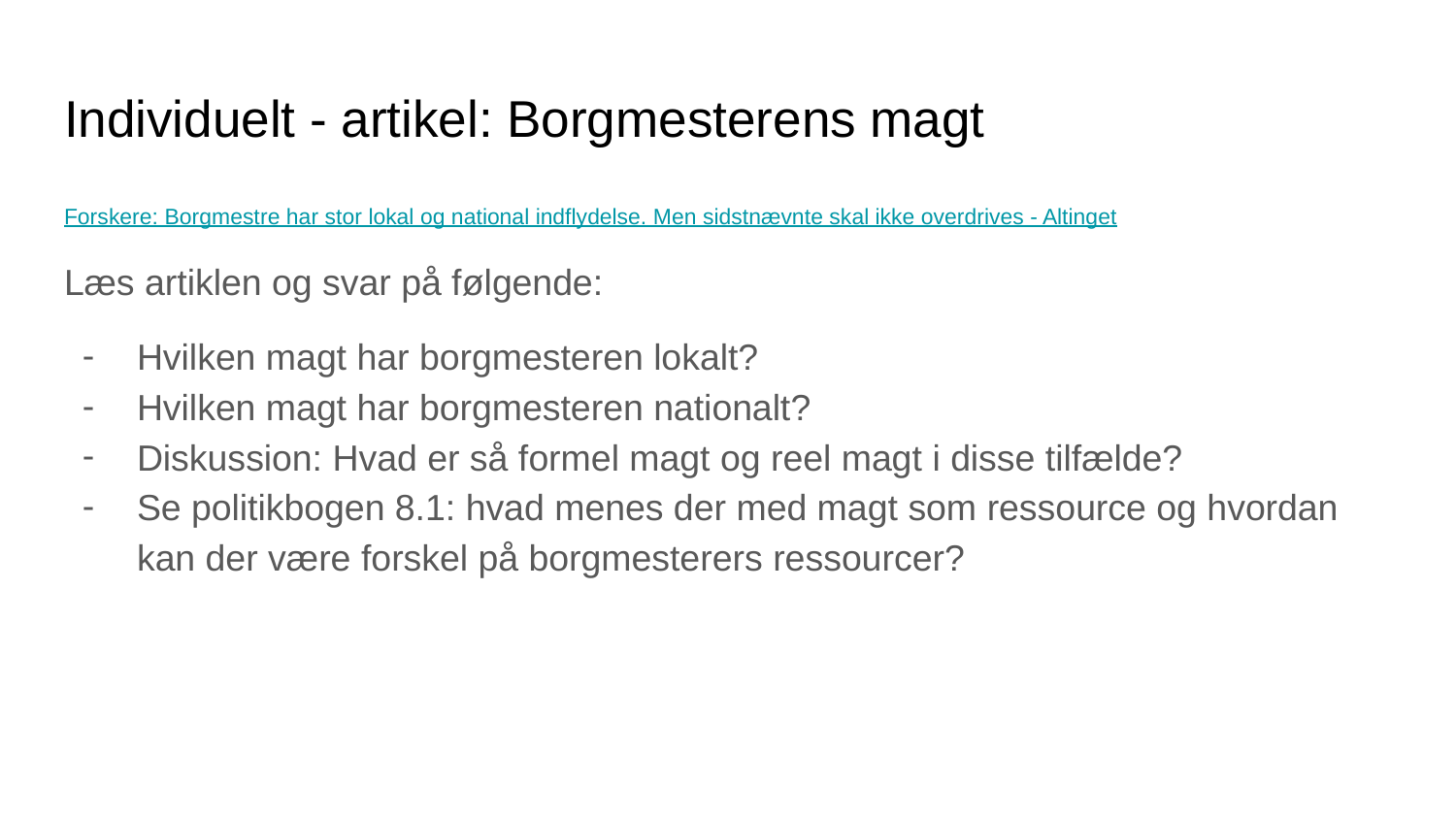

# Individuelt - artikel: Borgmesterens magt
Forskere: Borgmestre har stor lokal og national indflydelse. Men sidstnævnte skal ikke overdrives - Altinget
Læs artiklen og svar på følgende:
Hvilken magt har borgmesteren lokalt?
Hvilken magt har borgmesteren nationalt?
Diskussion: Hvad er så formel magt og reel magt i disse tilfælde?
Se politikbogen 8.1: hvad menes der med magt som ressource og hvordan kan der være forskel på borgmesterers ressourcer?